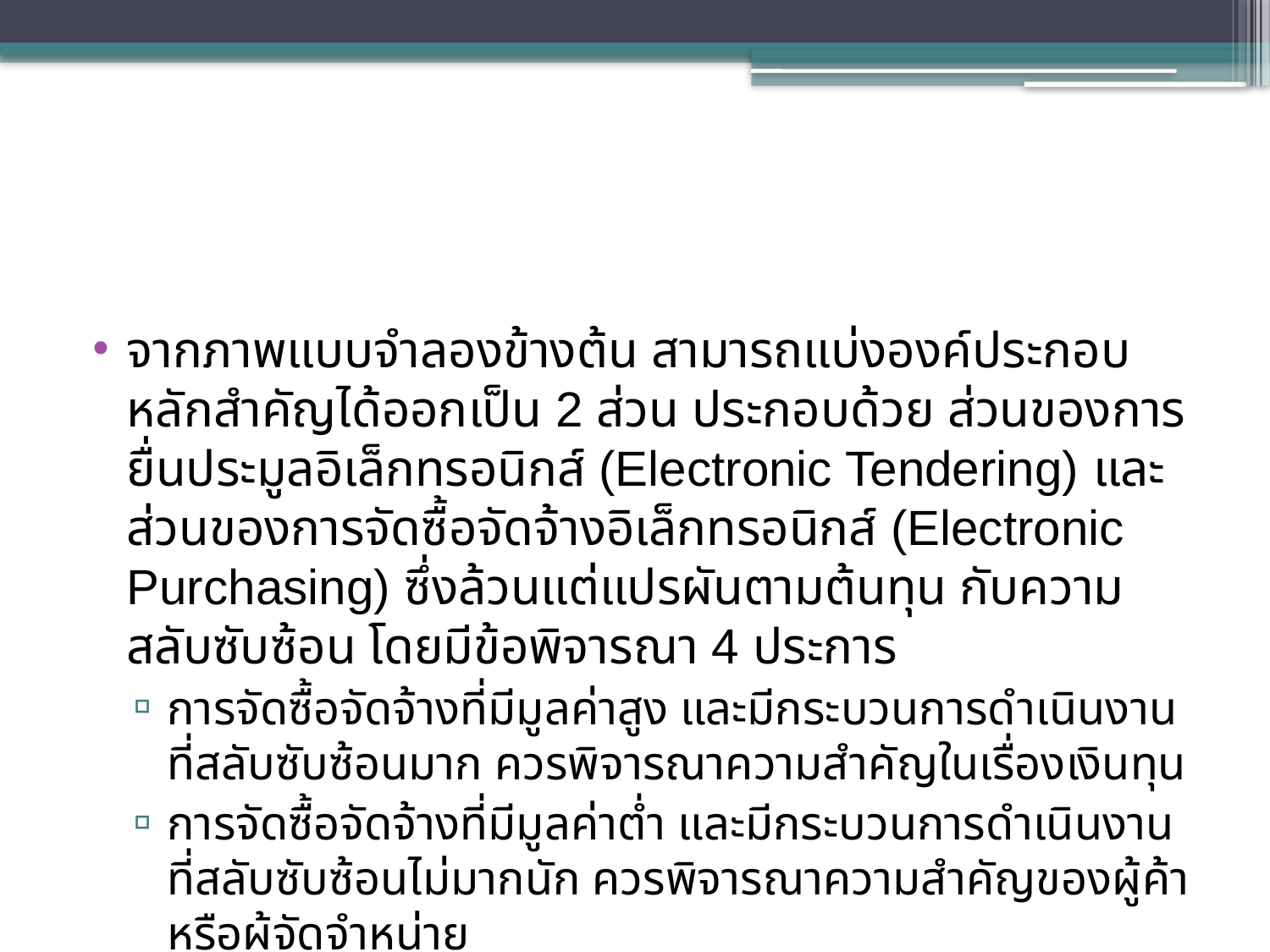

#
จากภาพแบบจำลองข้างต้น สามารถแบ่งองค์ประกอบหลักสำคัญได้ออกเป็น 2 ส่วน ประกอบด้วย ส่วนของการยื่นประมูลอิเล็กทรอนิกส์ (Electronic Tendering) และส่วนของการจัดซื้อจัดจ้างอิเล็กทรอนิกส์ (Electronic Purchasing) ซึ่งล้วนแต่แปรผันตามต้นทุน กับความสลับซับซ้อน โดยมีข้อพิจารณา 4 ประการ
การจัดซื้อจัดจ้างที่มีมูลค่าสูง และมีกระบวนการดำเนินงานที่สลับซับซ้อนมาก ควรพิจารณาความสำคัญในเรื่องเงินทุน
การจัดซื้อจัดจ้างที่มีมูลค่าต่ำ และมีกระบวนการดำเนินงานที่สลับซับซ้อนไม่มากนัก ควรพิจารณาความสำคัญของผู้ค้าหรือผู้จัดจำหน่าย